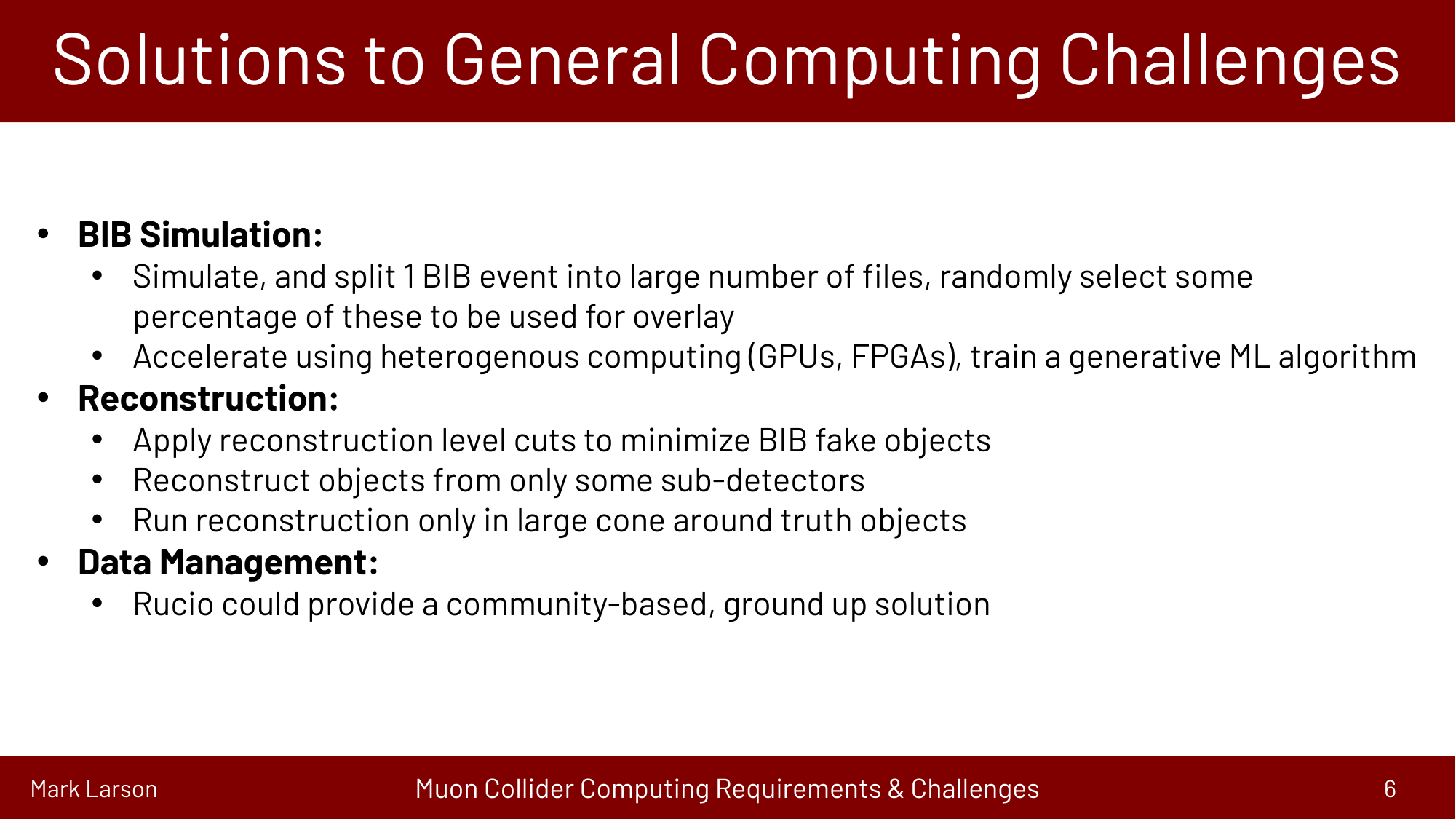

Solutions to General Computing Challenges
BIB Simulation:
Simulate, and split 1 BIB event into large number of files, randomly select some percentage of these to be used for overlay
Accelerate using heterogenous computing (GPUs, FPGAs), train a generative ML algorithm
Reconstruction:
Apply reconstruction level cuts to minimize BIB fake objects
Reconstruct objects from only some sub-detectors
Run reconstruction only in large cone around truth objects
Data Management:
Rucio could provide a community-based, ground up solution

Muon Collider Computing Requirements & Challenges

Mark Larson
6